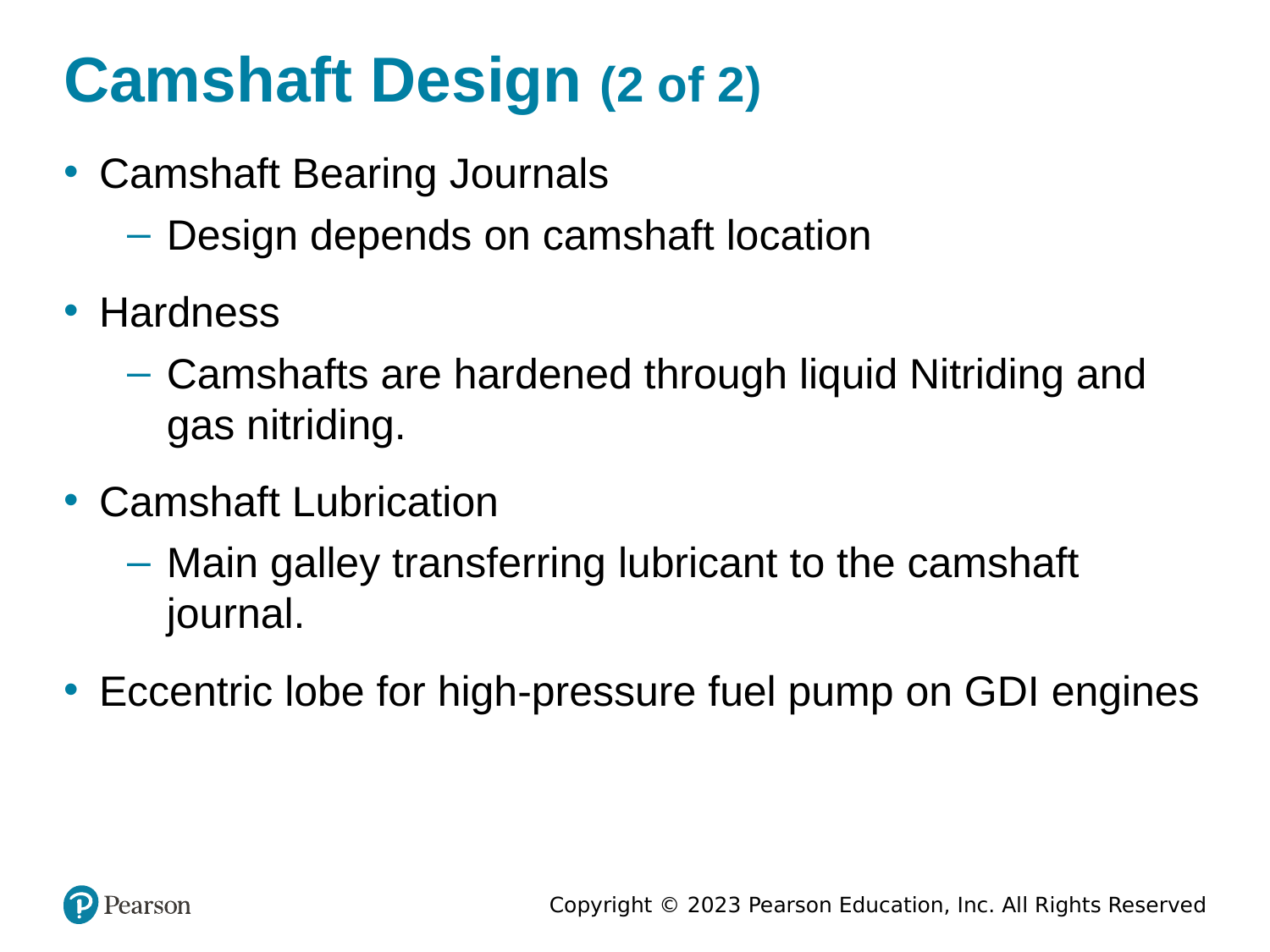

# Camshaft Design (2 of 2)
Camshaft Bearing Journals
Design depends on camshaft location
Hardness
Camshafts are hardened through liquid Nitriding and gas nitriding.
Camshaft Lubrication
Main galley transferring lubricant to the camshaft journal.
Eccentric lobe for high-pressure fuel pump on GDI engines